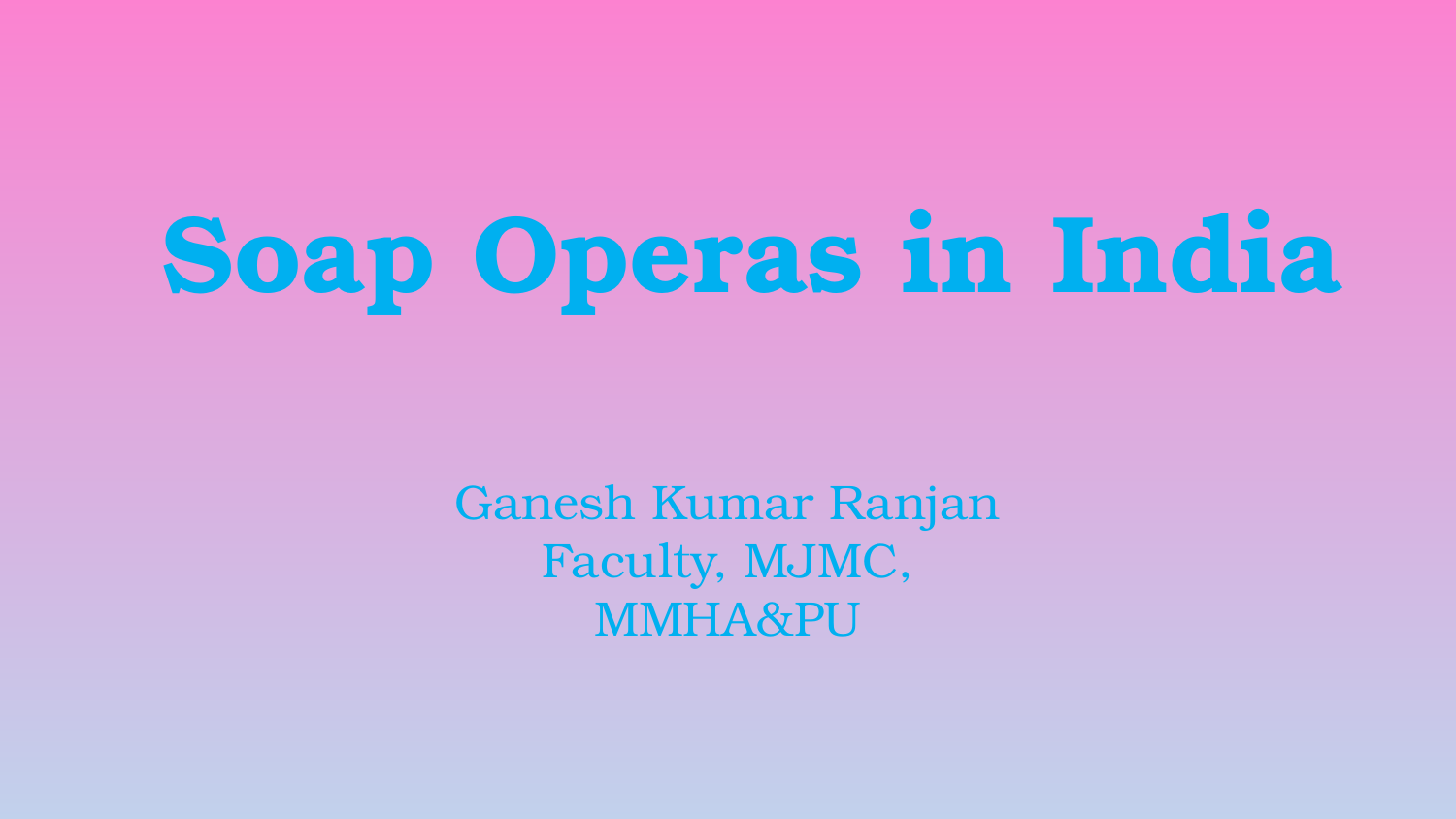

# Soap Operas in India
Ganesh Kumar Ranjan
Faculty, MJMC,
MMHA&PU